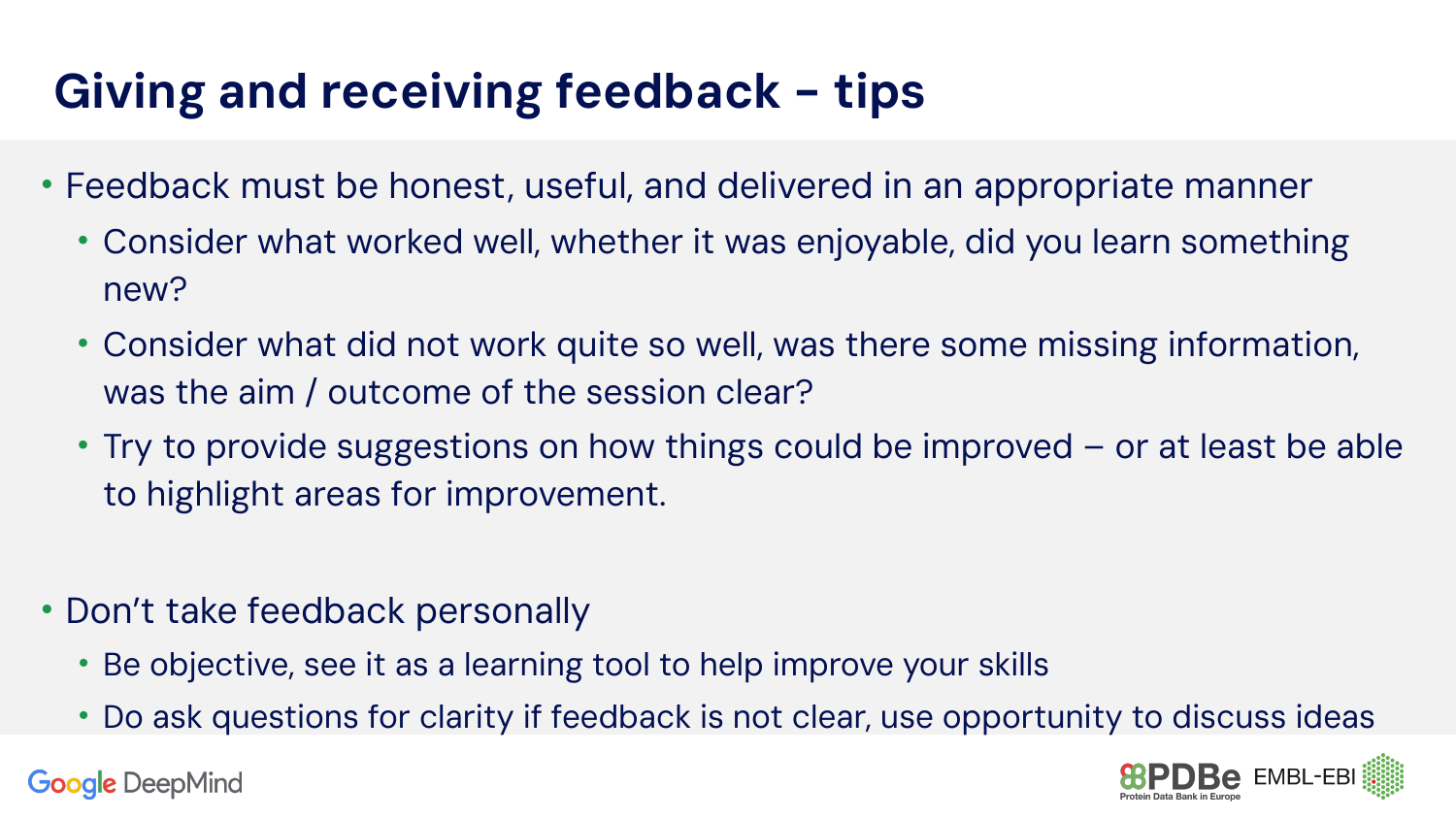

# Giving and receiving feedback - tips
Feedback must be honest, useful, and delivered in an appropriate manner
Consider what worked well, whether it was enjoyable, did you learn something new?
Consider what did not work quite so well, was there some missing information, was the aim / outcome of the session clear?
Try to provide suggestions on how things could be improved – or at least be able to highlight areas for improvement.

Don’t take feedback personally
Be objective, see it as a learning tool to help improve your skills
Do ask questions for clarity if feedback is not clear, use opportunity to discuss ideas